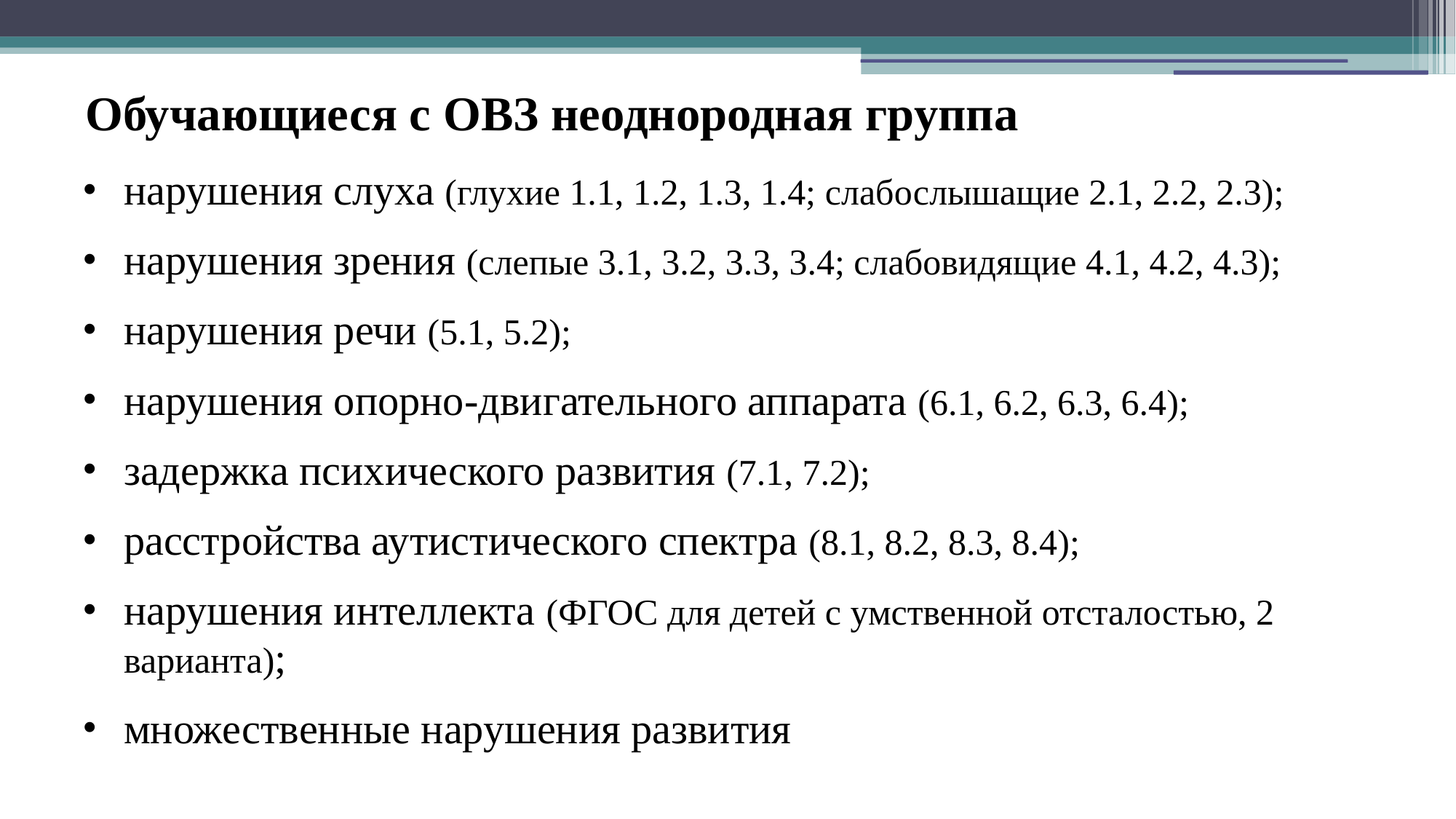

# Обучающиеся с ОВЗ неоднородная группа
нарушения слуха (глухие 1.1, 1.2, 1.3, 1.4; слабослышащие 2.1, 2.2, 2.3);
нарушения зрения (слепые 3.1, 3.2, 3.3, 3.4; слабовидящие 4.1, 4.2, 4.3);
нарушения речи (5.1, 5.2);
нарушения опорно-двигательного аппарата (6.1, 6.2, 6.3, 6.4);
задержка психического развития (7.1, 7.2);
расстройства аутистического спектра (8.1, 8.2, 8.3, 8.4);
нарушения интеллекта (ФГОС для детей с умственной отсталостью, 2 варианта);
множественные нарушения развития